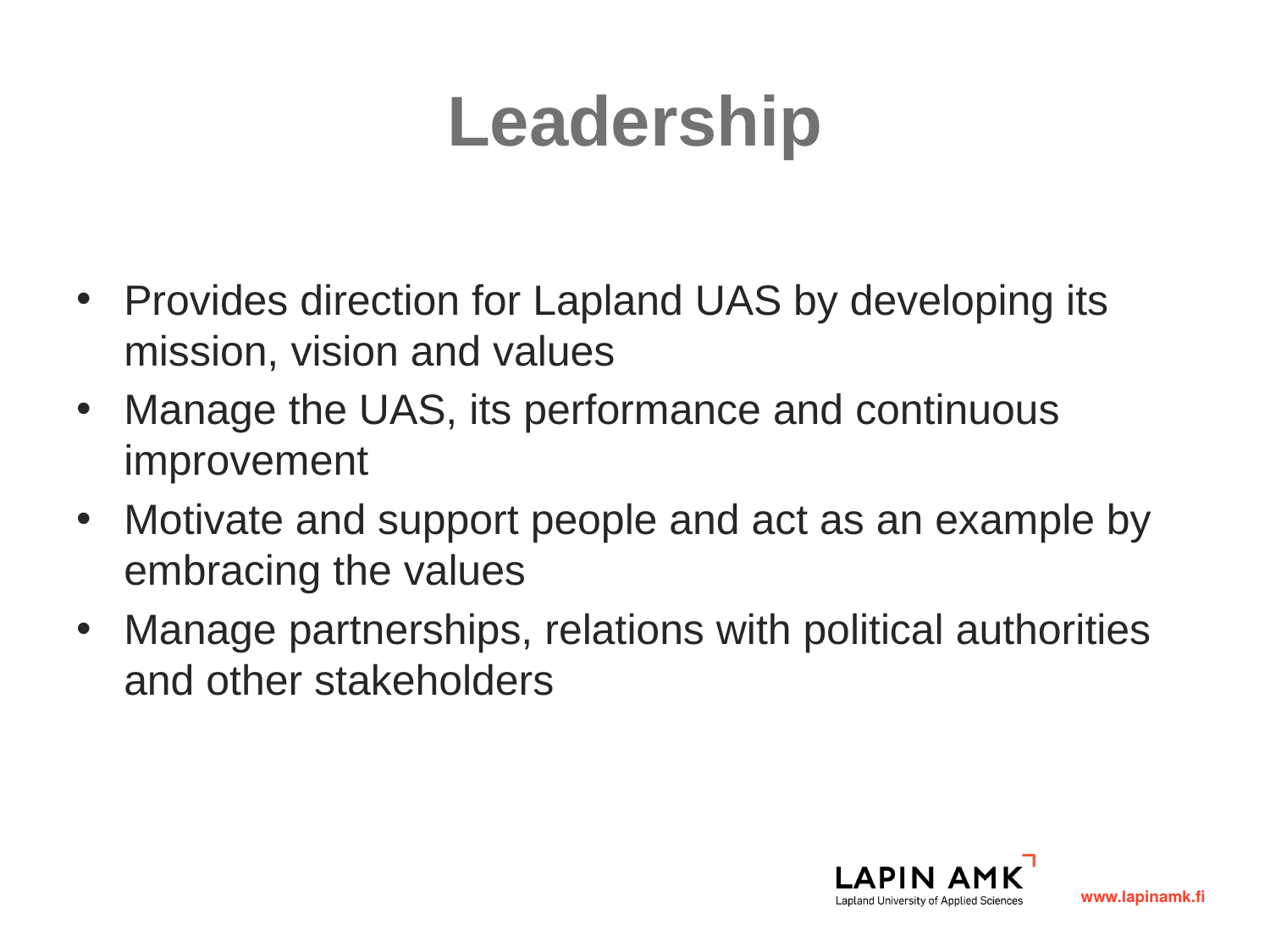

# Leadership
Provides direction for Lapland UAS by developing its mission, vision and values
Manage the UAS, its performance and continuous improvement
Motivate and support people and act as an example by embracing the values
Manage partnerships, relations with political authorities and other stakeholders